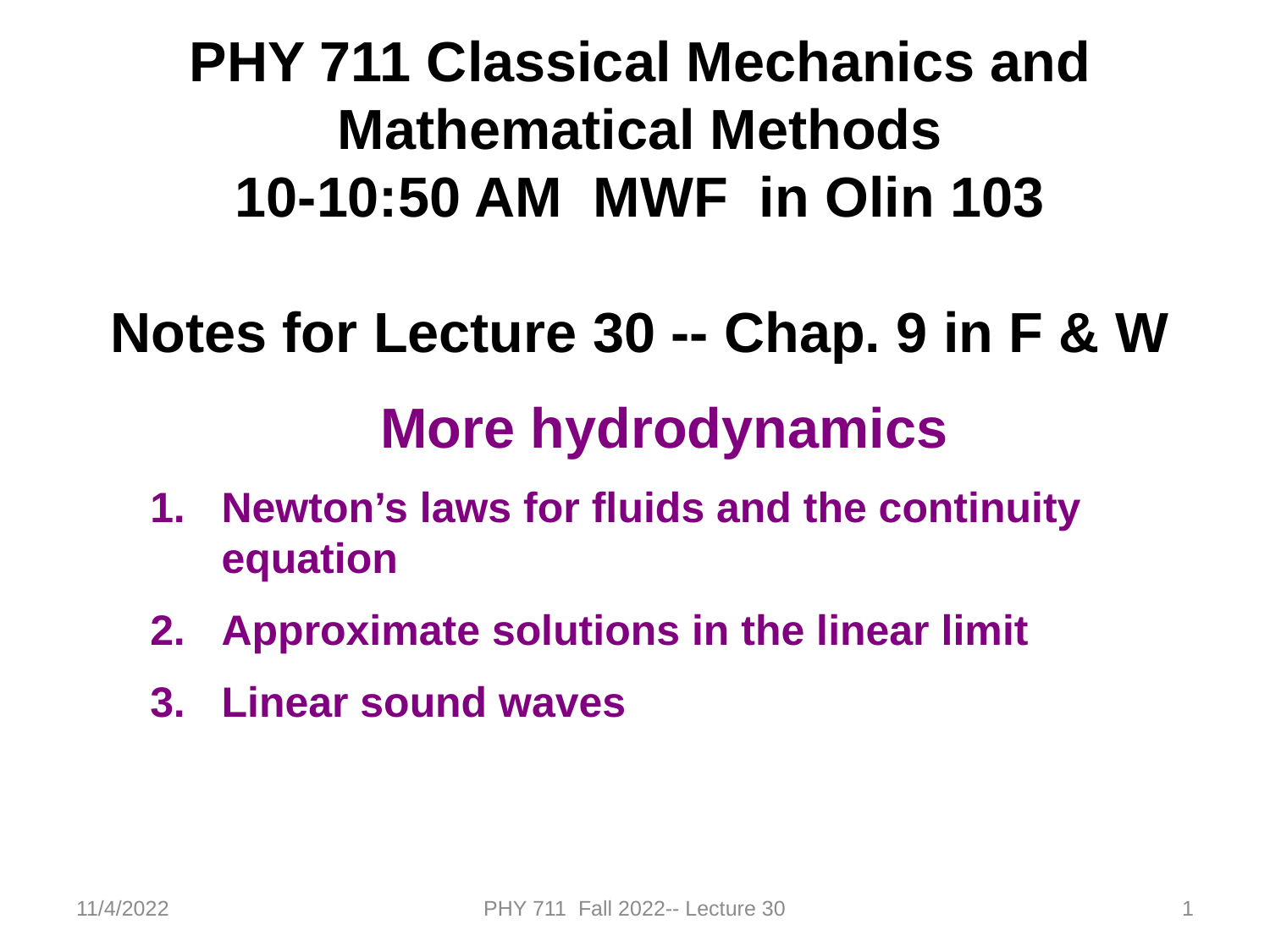

PHY 711 Classical Mechanics and Mathematical Methods
10-10:50 AM  MWF  in Olin 103

Notes for Lecture 30 -- Chap. 9 in F & W
More hydrodynamics
Newton’s laws for fluids and the continuity equation
Approximate solutions in the linear limit
Linear sound waves
11/4/2022
PHY 711  Fall 2022-- Lecture 30
1